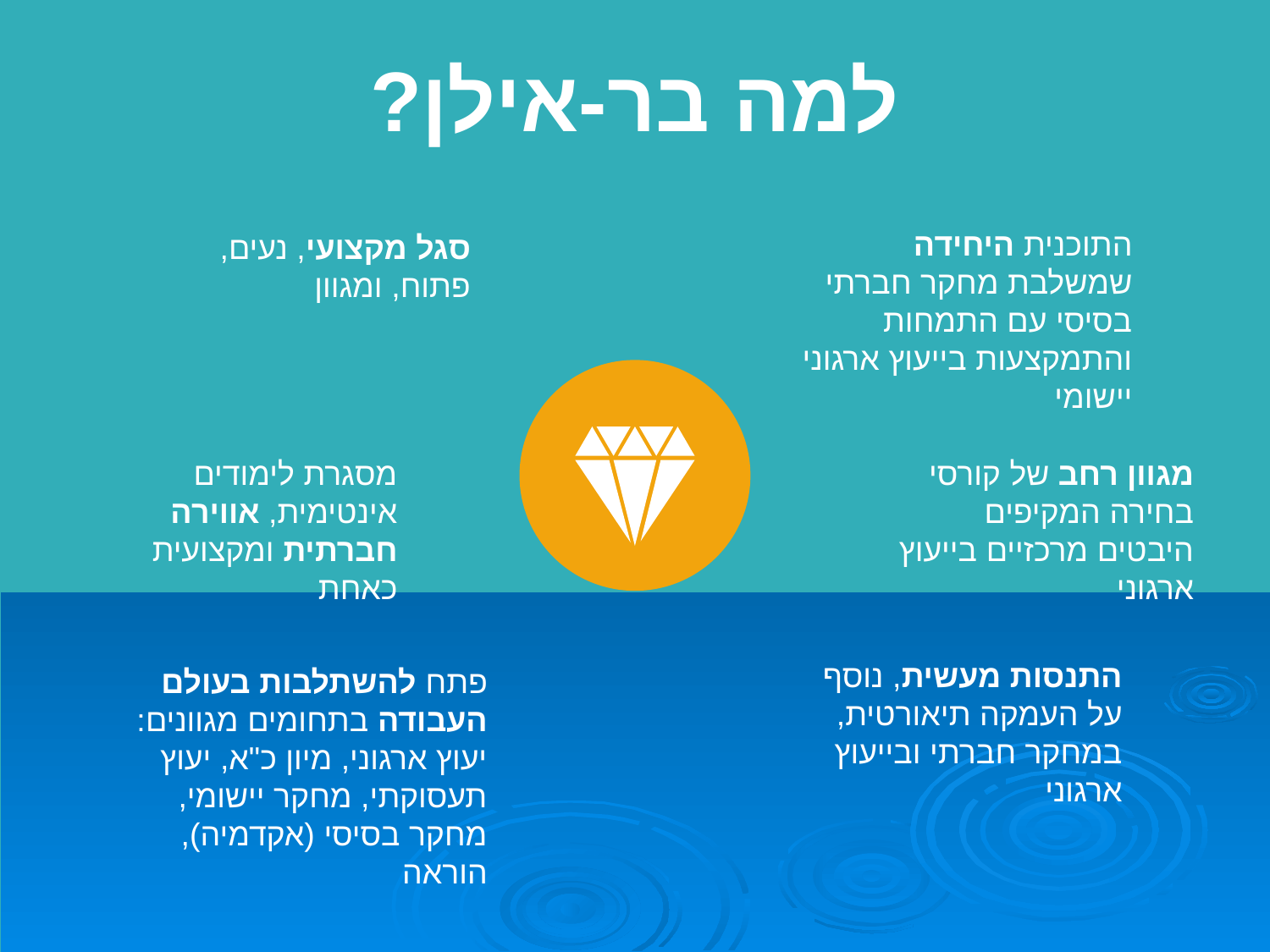

למה בר-אילן?
התוכנית היחידה שמשלבת מחקר חברתי בסיסי עם התמחות והתמקצעות בייעוץ ארגוני יישומי
סגל מקצועי, נעים, פתוח, ומגוון

מסגרת לימודים אינטימית, אווירה חברתית ומקצועית כאחת
מגוון רחב של קורסי בחירה המקיפים היבטים מרכזיים בייעוץ ארגוני
התנסות מעשית, נוסף על העמקה תיאורטית, במחקר חברתי ובייעוץ ארגוני
פתח להשתלבות בעולם העבודה בתחומים מגוונים: יעוץ ארגוני, מיון כ"א, יעוץ תעסוקתי, מחקר יישומי, מחקר בסיסי (אקדמיה), הוראה